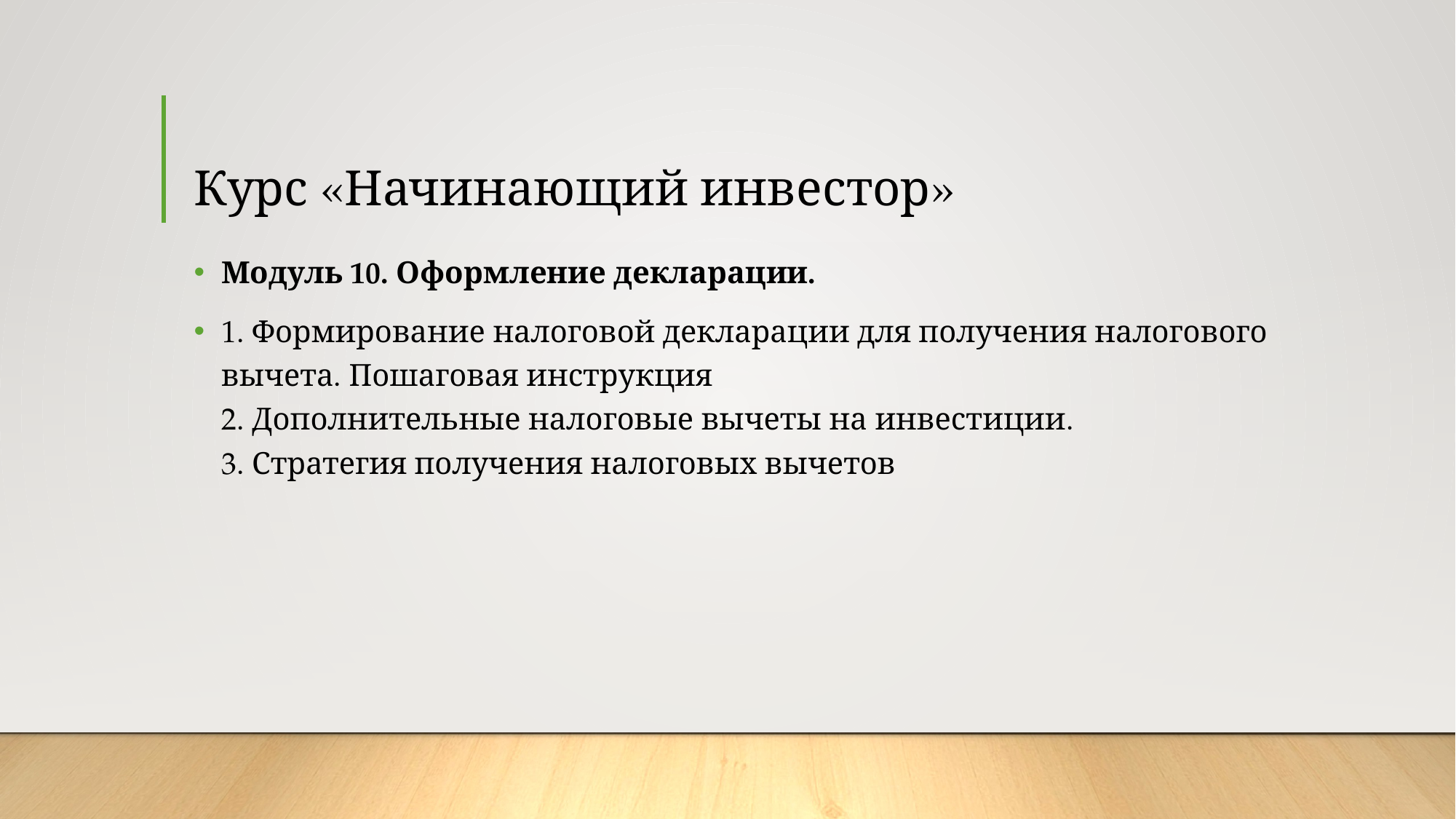

# Курс «Начинающий инвестор»
Модуль 10. Оформление декларации.
1. Формирование налоговой декларации для получения налогового вычета. Пошаговая инструкция
2. Дополнительные налоговые вычеты на инвестиции.
3. Стратегия получения налоговых вычетов